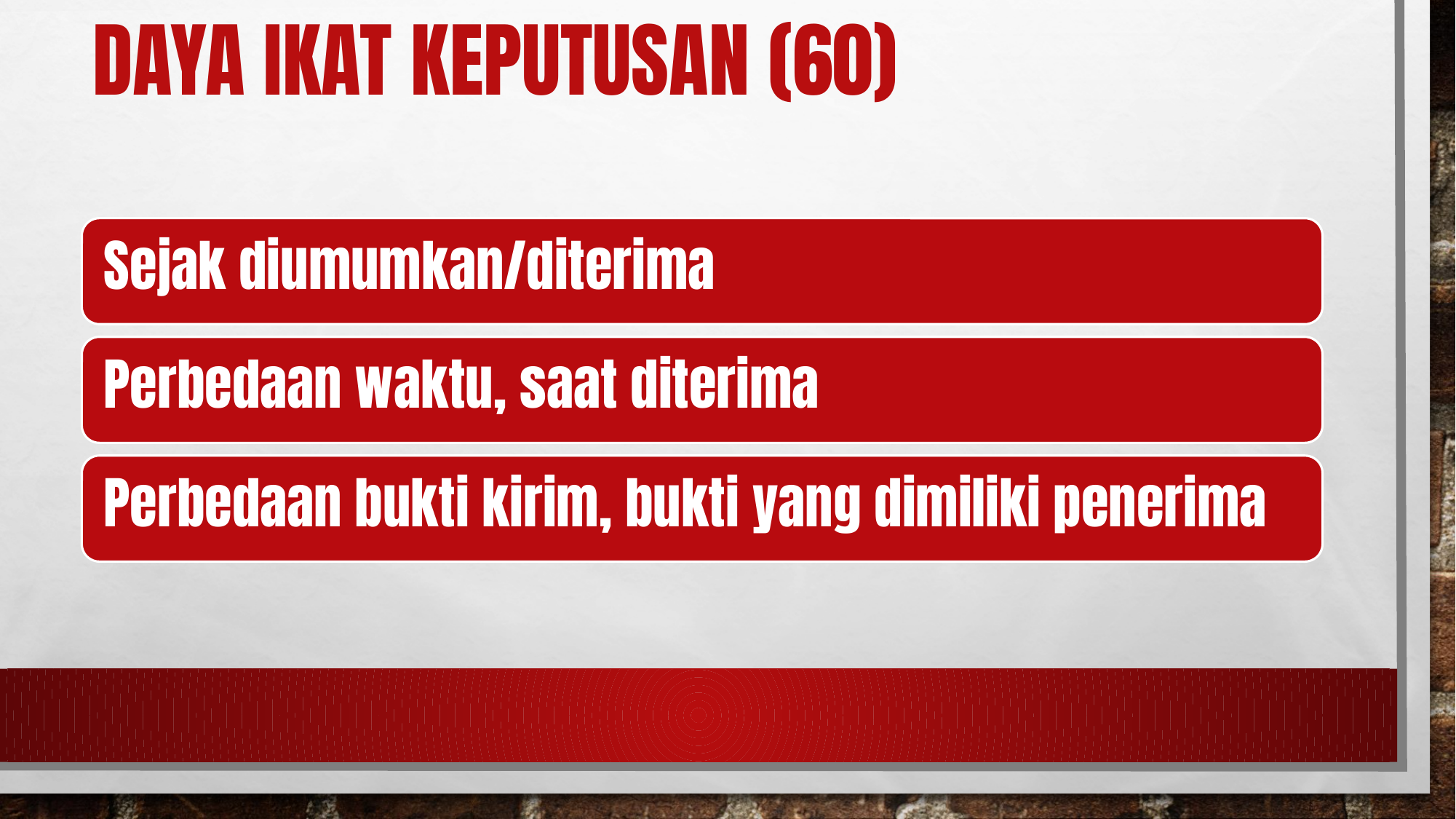

# DAYA IKAT KEPUTUSAN (60)

Sejak diumumkan/diterima

Perbedaan waktu, saat diterima

Perbedaan bukti kirim, bukti yang dimiliki penerima